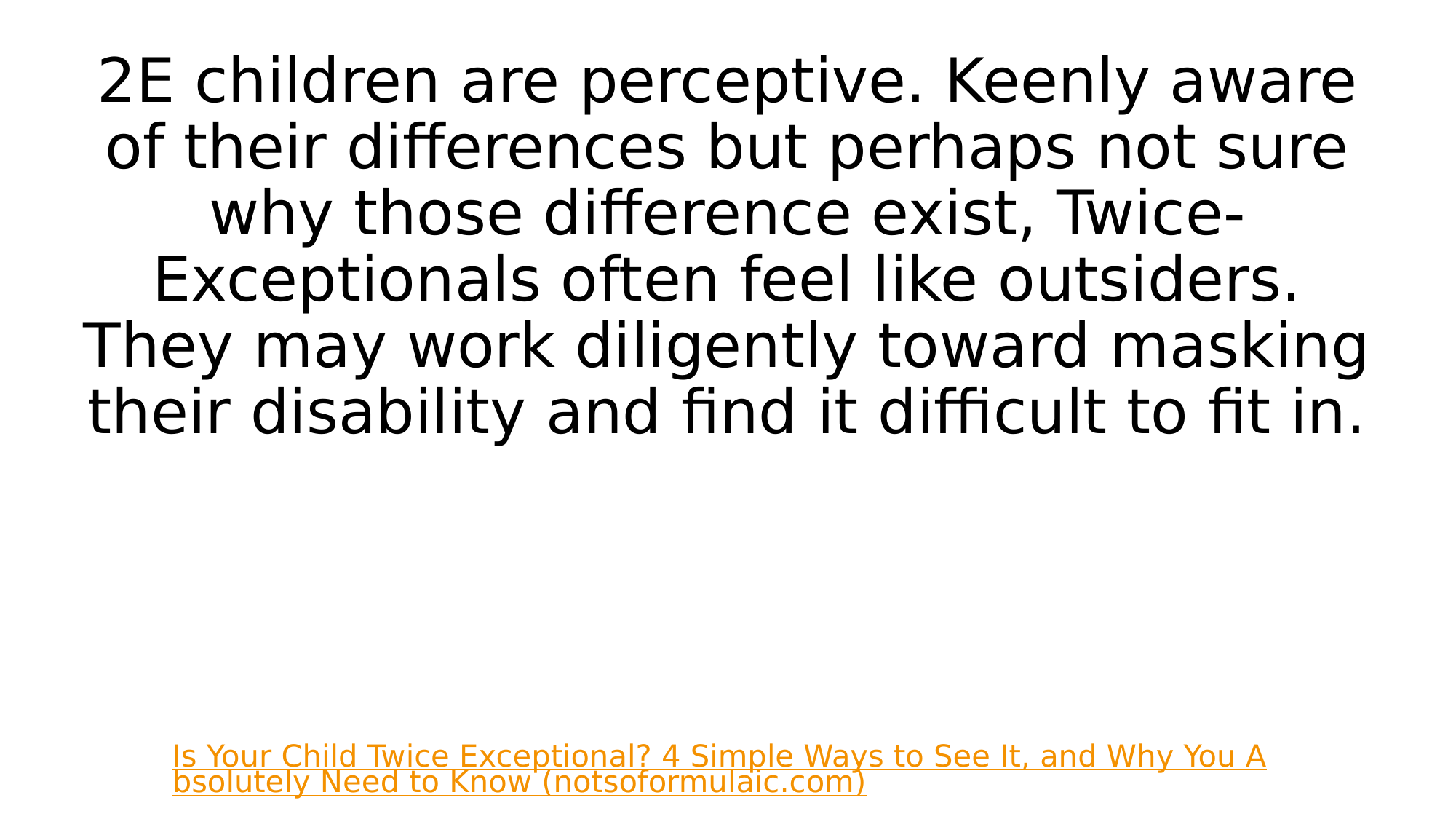

# 2E children are perceptive. Keenly aware of their differences but perhaps not sure why those difference exist, Twice-Exceptionals often feel like outsiders. They may work diligently toward masking their disability and find it difficult to fit in.
Is Your Child Twice Exceptional? 4 Simple Ways to See It, and Why You Absolutely Need to Know (notsoformulaic.com)